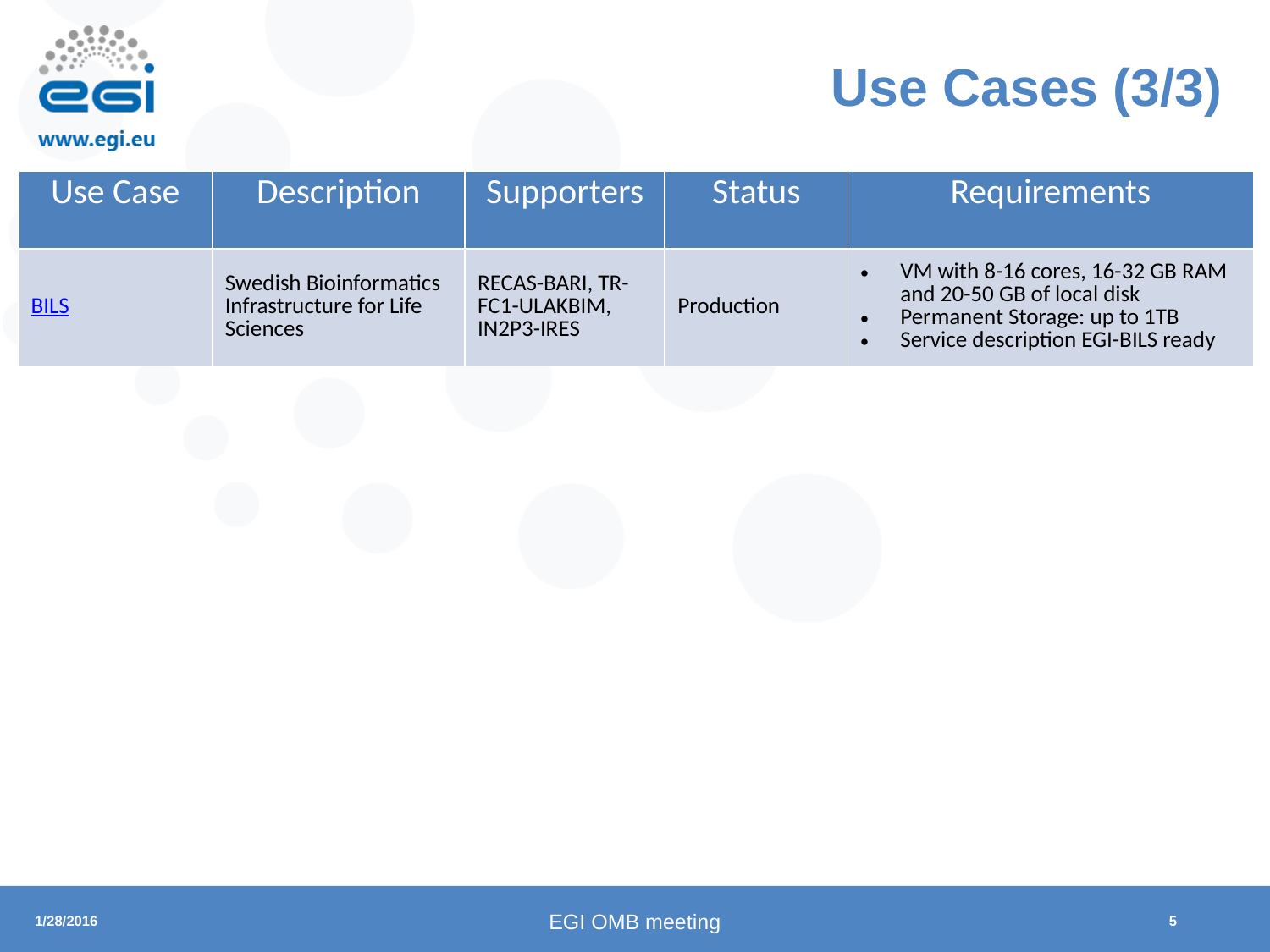

# Use Cases (3/3)
| Use Case | Description | Supporters | Status | Requirements |
| --- | --- | --- | --- | --- |
| BILS | Swedish Bioinformatics Infrastructure for Life Sciences | RECAS-BARI, TR-FC1-ULAKBIM, IN2P3-IRES | Production | VM with 8-16 cores, 16-32 GB RAM and 20-50 GB of local disk Permanent Storage: up to 1TB Service description EGI-BILS ready |

EGI OMB meeting